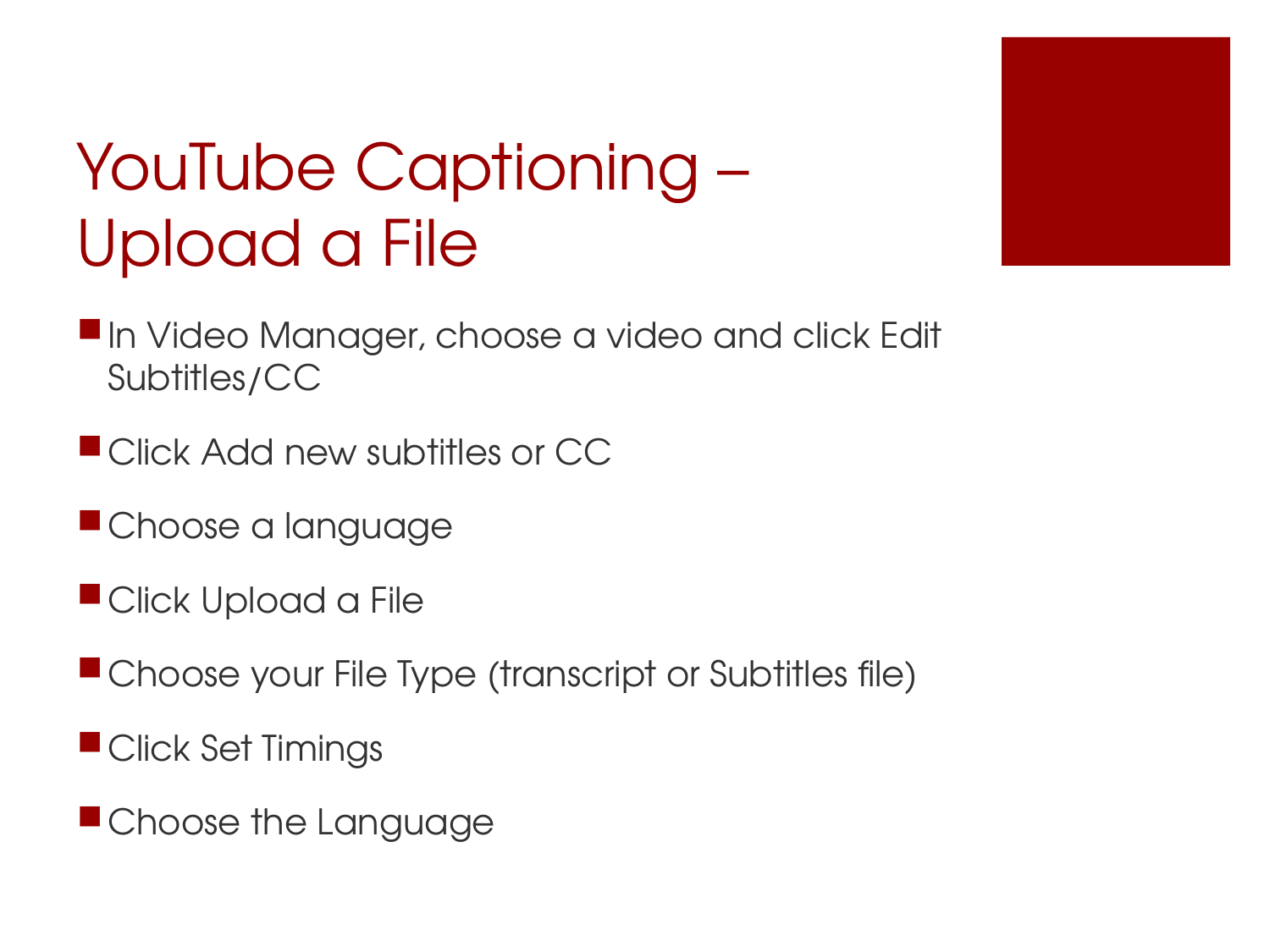

# YouTube Captioning – Upload a File
In Video Manager, choose a video and click Edit Subtitles/CC
Click Add new subtitles or CC
Choose a language
Click Upload a File
Choose your File Type (transcript or Subtitles file)
Click Set Timings
Choose the Language